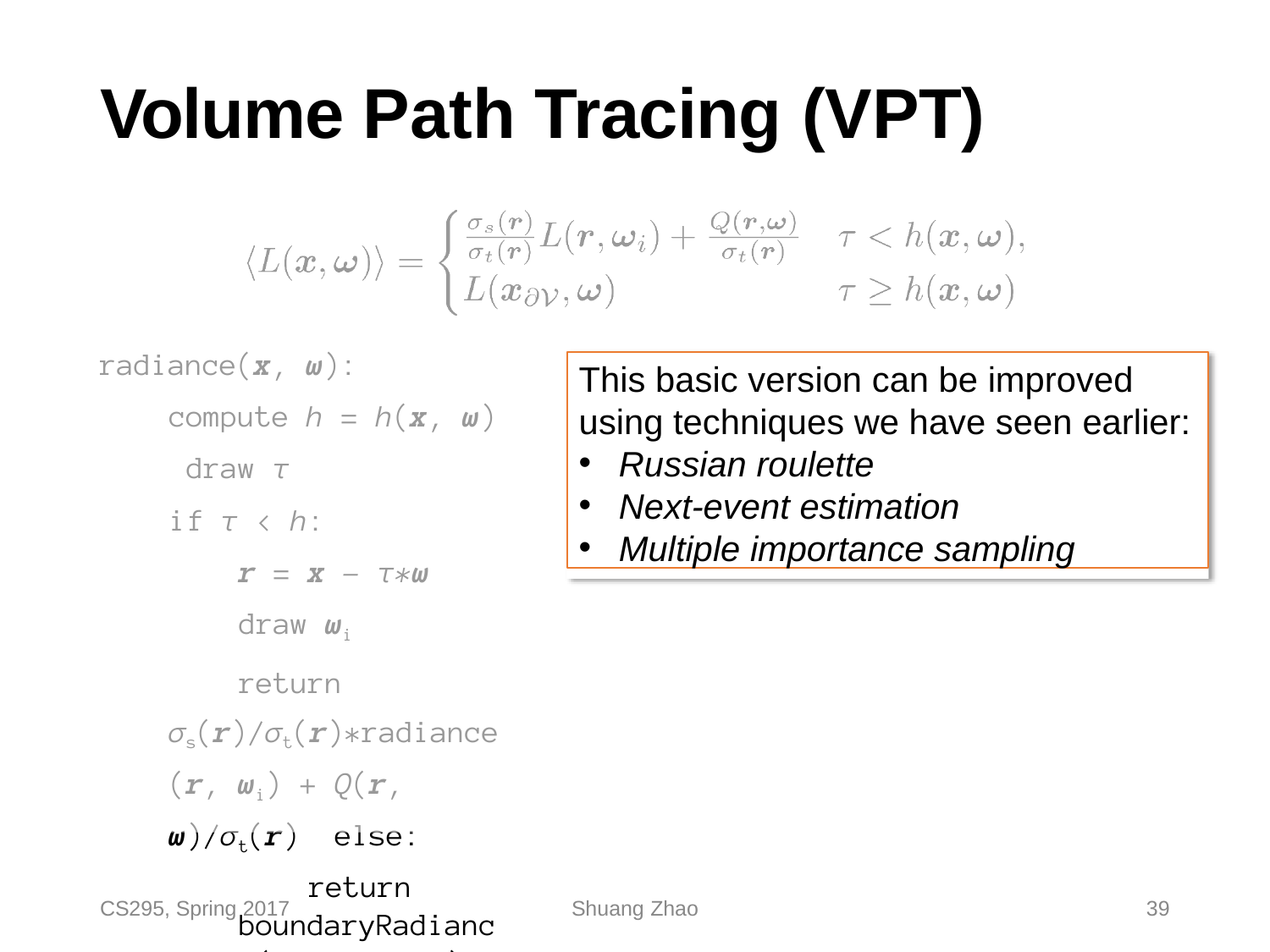

# Volume Path Tracing (VPT)

radiance(x, ω):
compute h = h(x, ω)  draw τ
if τ < h:
r = x – τ*ω
draw ωi
return σs(r)/σt(r)*radiance(r, ωi) + Q(r, ω)/σt(r)  else:
return boundaryRadiance(x – h*ω, ω)
This basic version can be improved  using techniques we have seen earlier:
Russian roulette
Next-event estimation
Multiple importance sampling
CS295, Spring 2017
Shuang Zhao
39